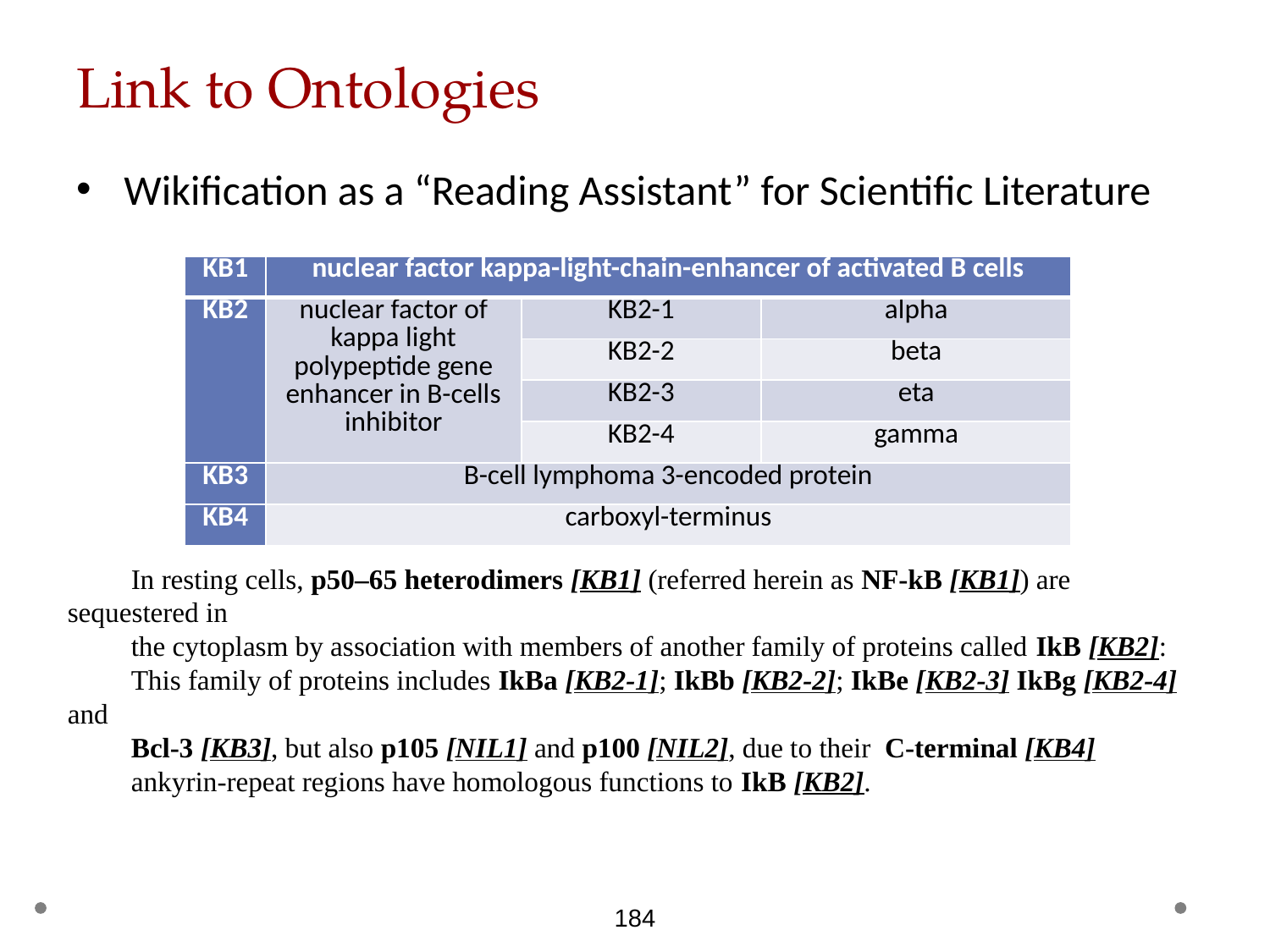

# Link to Ontologies
Wikification as a “Reading Assistant” for Scientific Literature
| KB1 | nuclear factor kappa-light-chain-enhancer of activated B cells |  |  |
| --- | --- | --- | --- |
| KB2 | nuclear factor of kappa light polypeptide gene enhancer in B-cells inhibitor | KB2-1 | alpha |
|  |  | KB2-2 | beta |
|  |  | KB2-3 | eta |
|  |  | KB2-4 | gamma |
| KB3 | B-cell lymphoma 3-encoded protein |  |  |
| KB4 | carboxyl-terminus |  |  |
In resting cells, p50–65 heterodimers [KB1] (referred herein as NF-kB [KB1]) are sequestered in
the cytoplasm by association with members of another family of proteins called IkB [KB2]:
This family of proteins includes IkBa [KB2-1]; IkBb [KB2-2]; IkBe [KB2-3] IkBg [KB2-4] and
Bcl-3 [KB3], but also p105 [NIL1] and p100 [NIL2], due to their  C-terminal [KB4]
ankyrin-repeat regions have homologous functions to IkB [KB2].
184